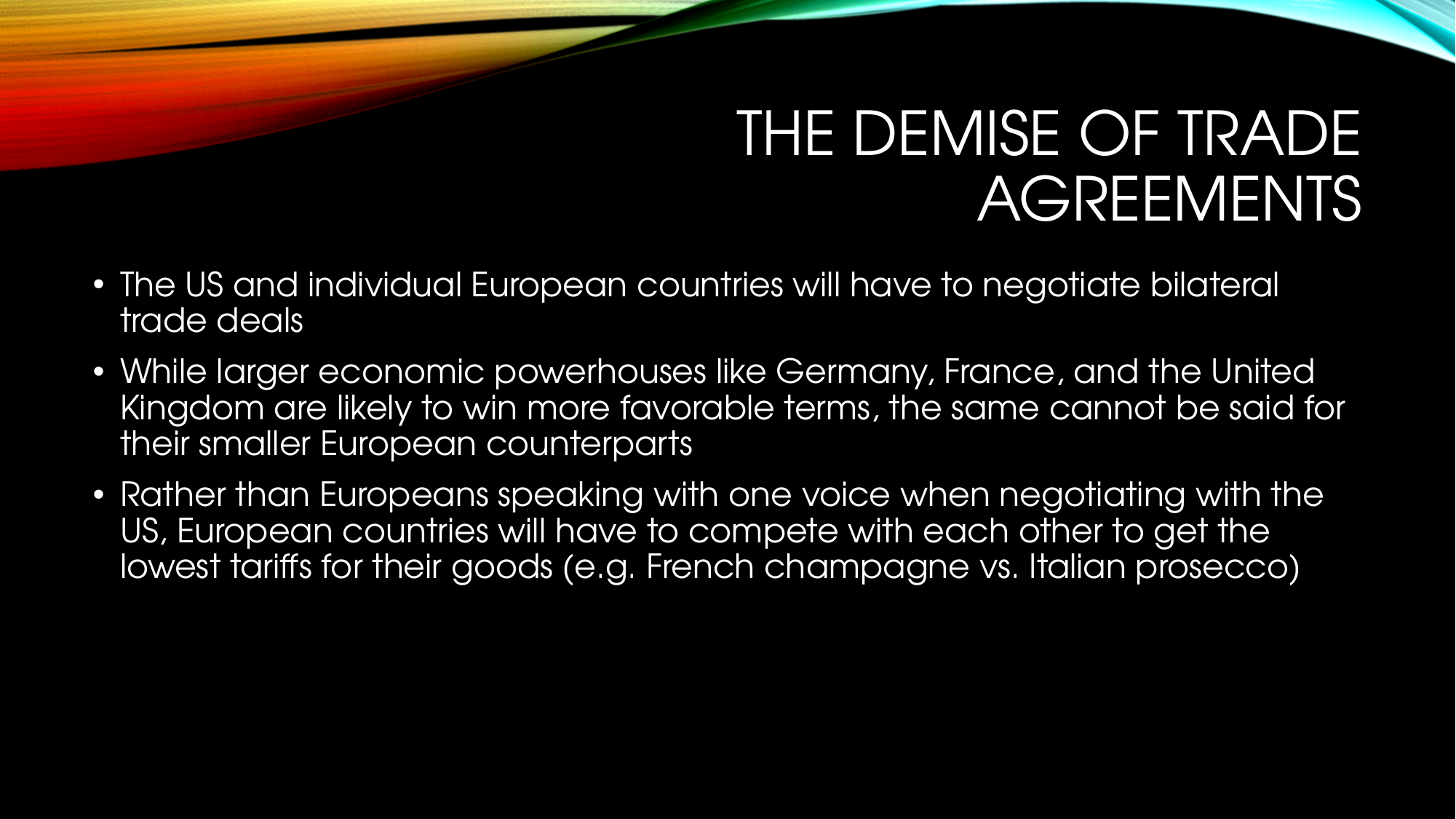

# The demise of Trade Agreements
The US and individual European countries will have to negotiate bilateral trade deals
While larger economic powerhouses like Germany, France, and the United Kingdom are likely to win more favorable terms, the same cannot be said for their smaller European counterparts
Rather than Europeans speaking with one voice when negotiating with the US, European countries will have to compete with each other to get the lowest tariffs for their goods (e.g. French champagne vs. Italian prosecco)